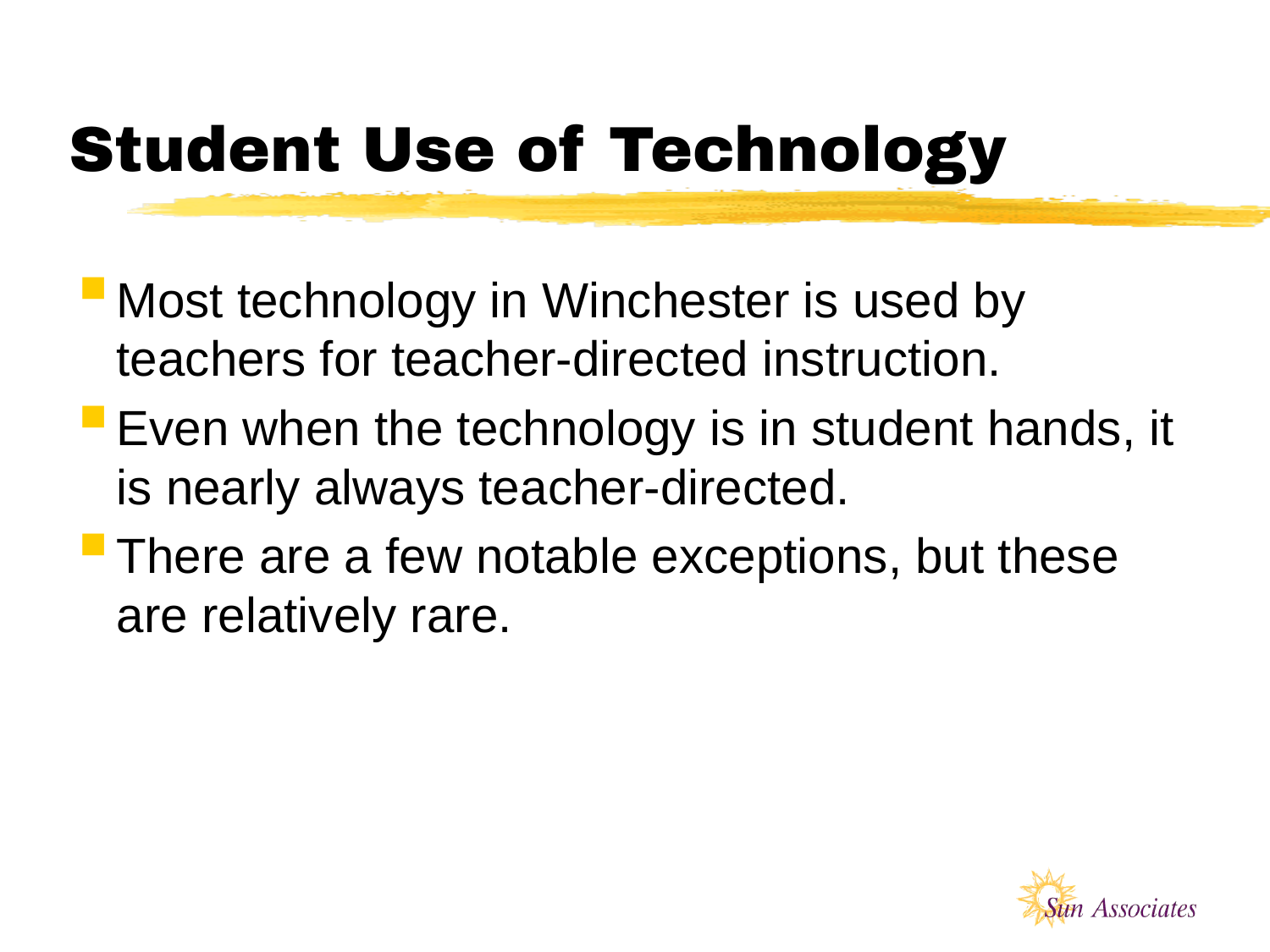

# Student Use of Technology
Most technology in Winchester is used by teachers for teacher-directed instruction.
Even when the technology is in student hands, it is nearly always teacher-directed.
There are a few notable exceptions, but these are relatively rare.